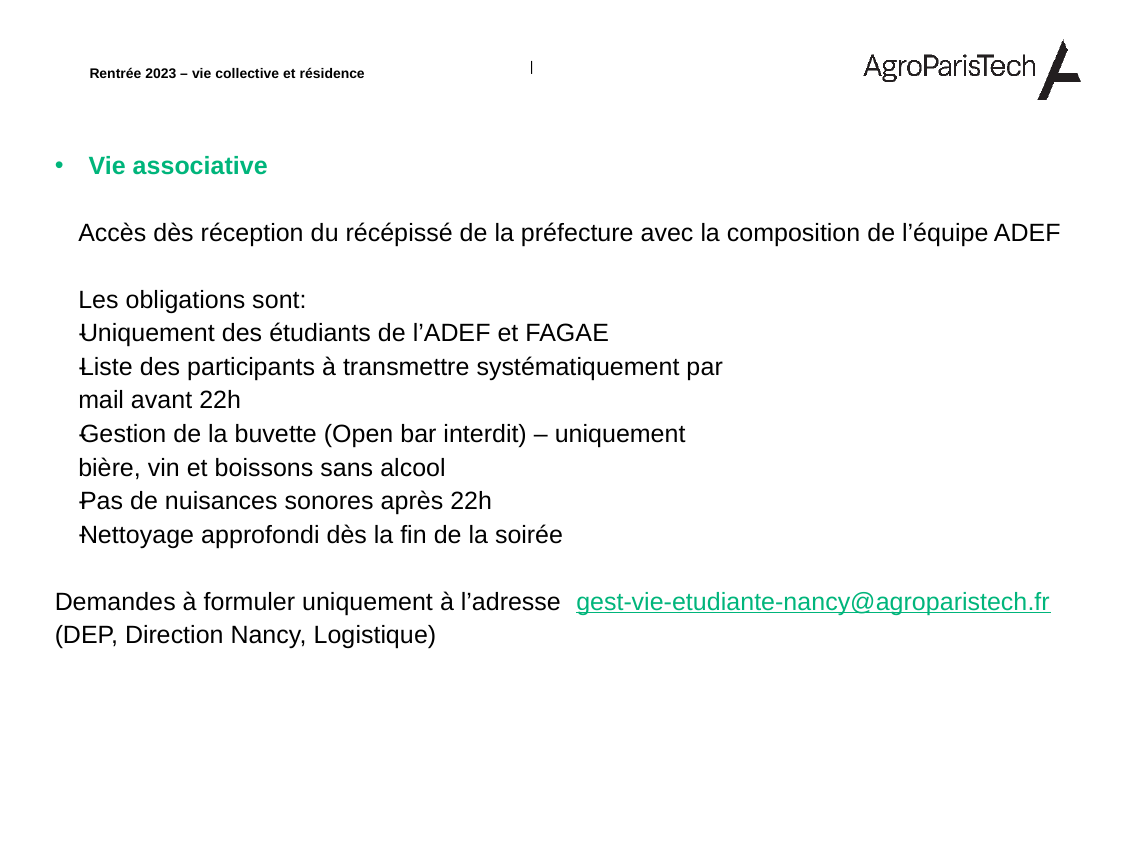

Vie associative

Accès dès réception du récépissé de la préfecture avec la composition de l’équipe ADEF

Les obligations sont:
Uniquement des étudiants de l’ADEF et FAGAE
Liste des participants à transmettre systématiquement par
mail avant 22h
Gestion de la buvette (Open bar interdit) – uniquement
bière, vin et boissons sans alcool
Pas de nuisances sonores après 22h
Nettoyage approfondi dès la fin de la soirée

Demandes à formuler uniquement à l’adresse  gest-vie-etudiante-nancy@agroparistech.fr (DEP, Direction Nancy, Logistique)